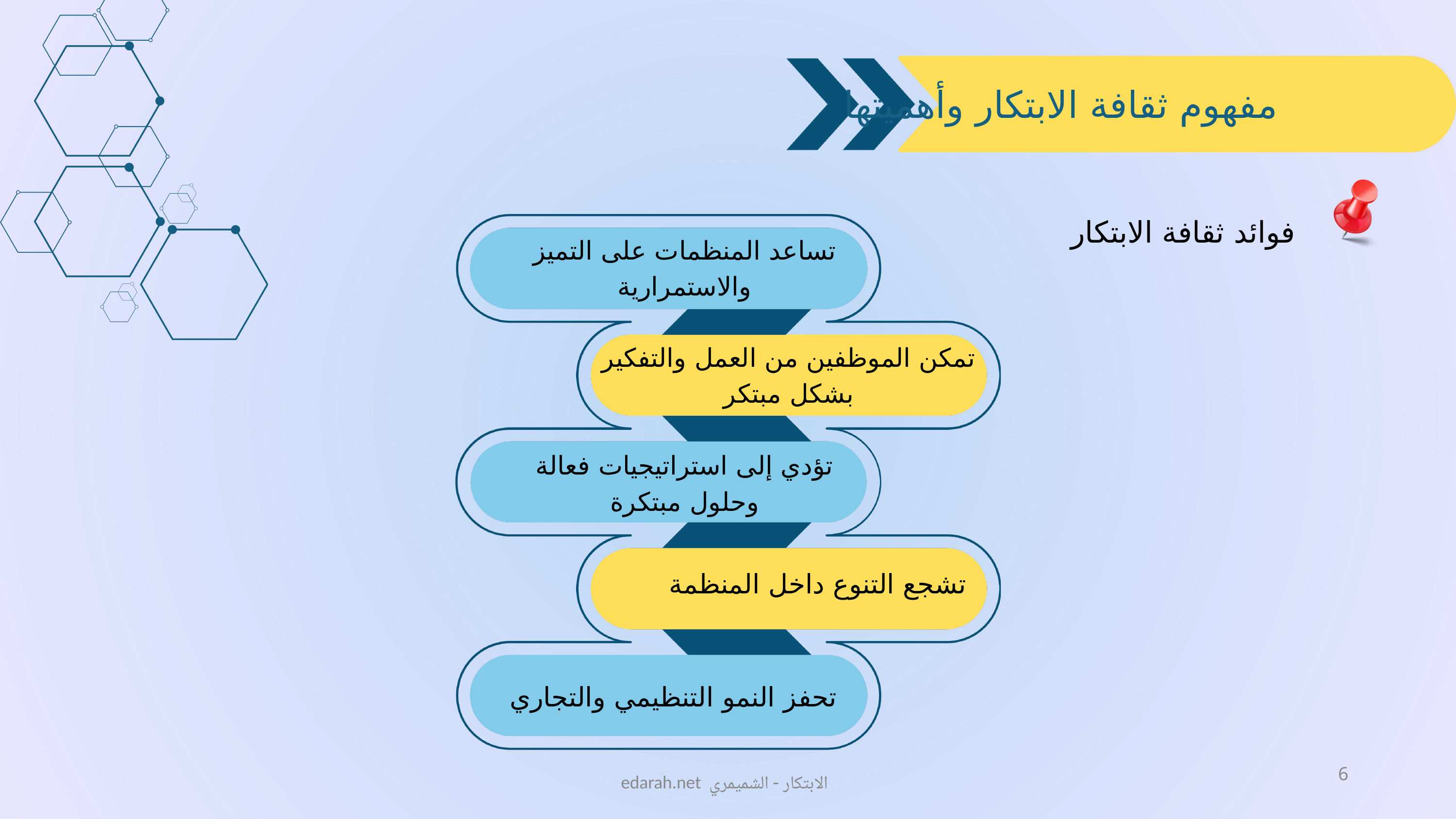

مفهوم ثقافة الابتكار وأهميتها

فوائد ثقافة الابتكار

	تساعد المنظمات على التميز والاستمرارية
	تمكن الموظفين من العمل والتفكير بشكل مبتكر
	تؤدي إلى استراتيجيات فعالة وحلول مبتكرة
	تشجع التنوع داخل المنظمة
تحفز النمو التنظيمي والتجاري
6
edarah.net  الابتكار - الشميمري